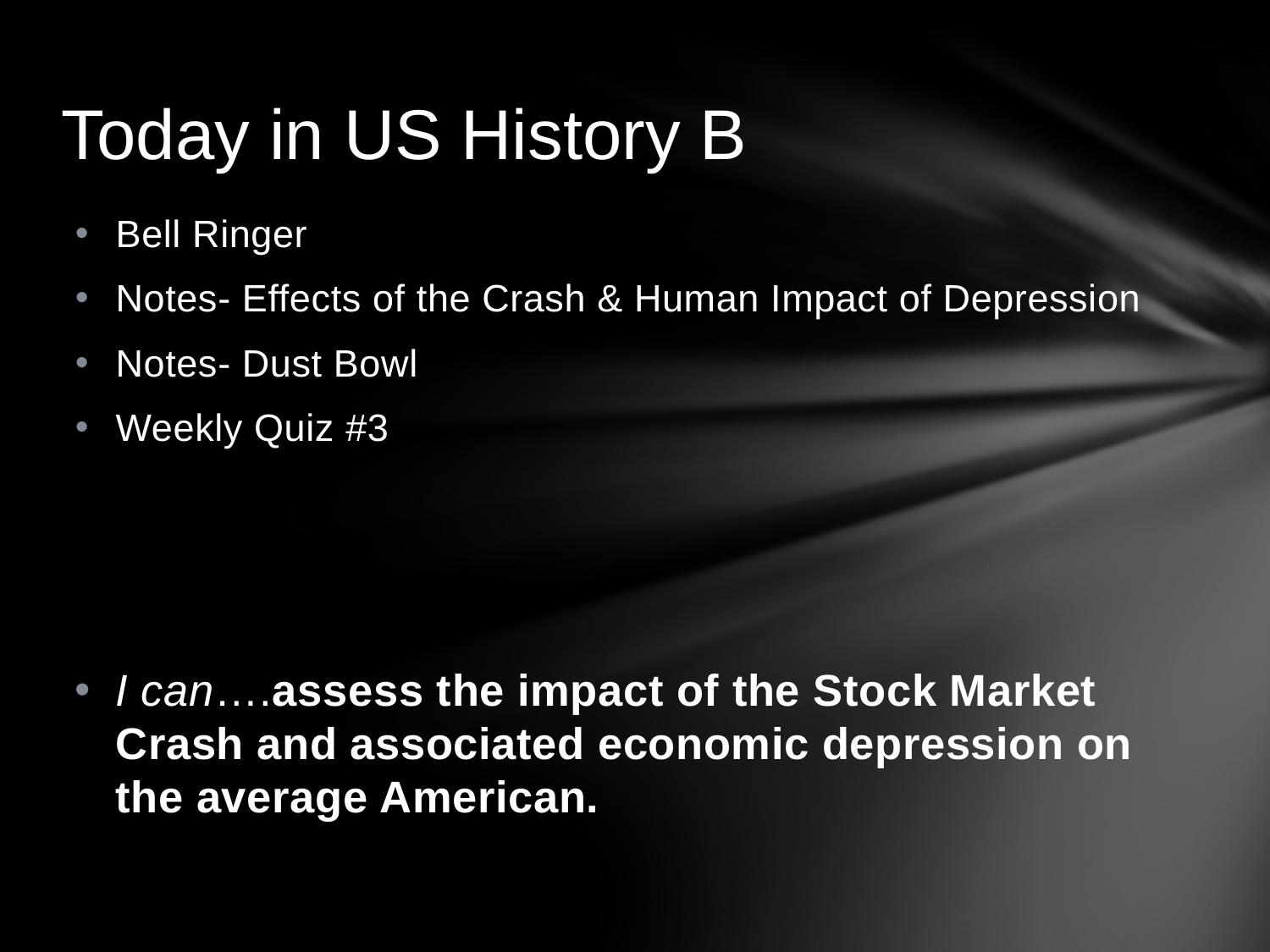

Today in US History B
Bell Ringer
Notes- Effects of the Crash & Human Impact of Depression
Notes- Dust Bowl
Weekly Quiz #3

I can….assess the impact of the Stock Market Crash and associated economic depression on the average American.